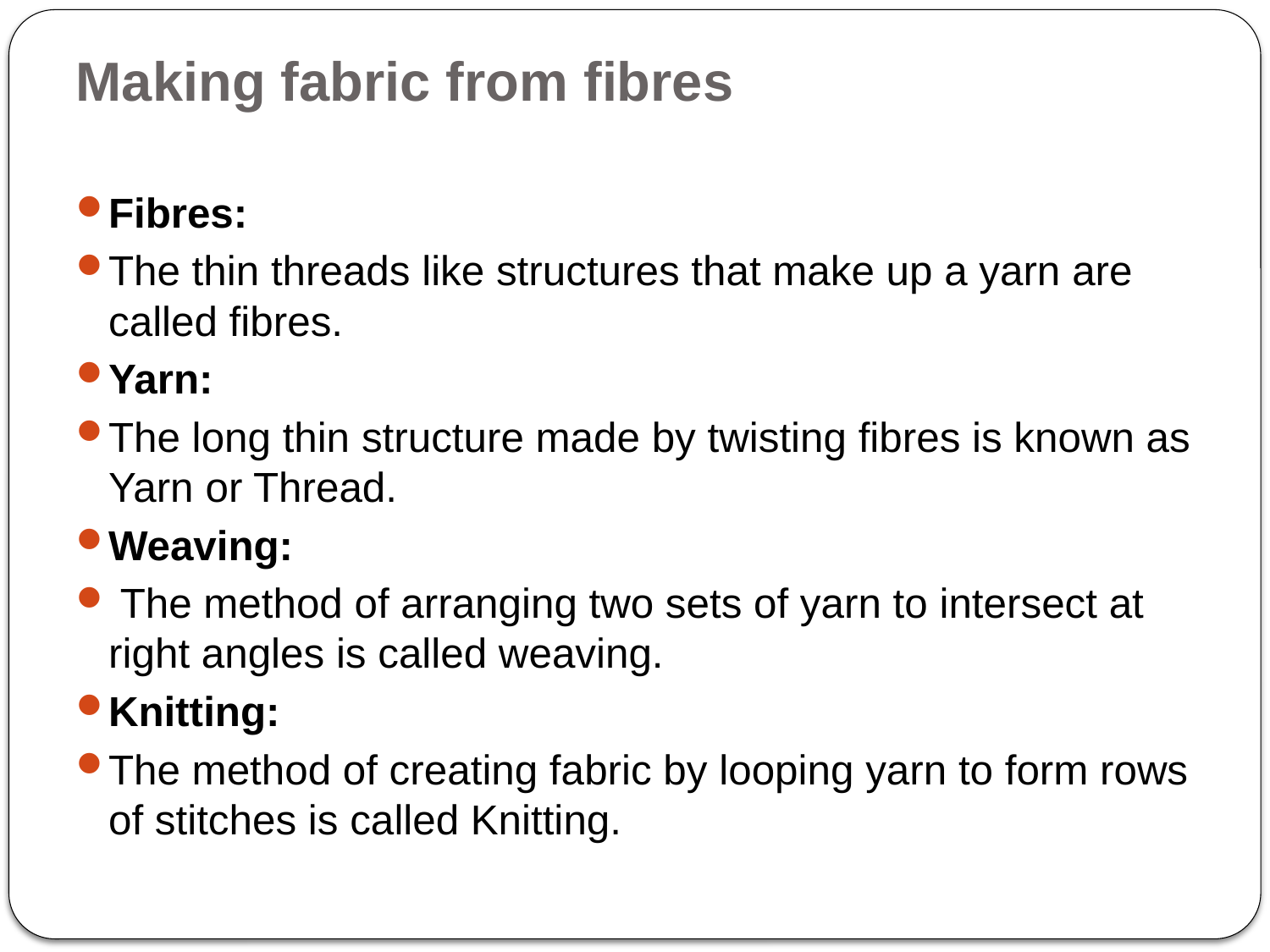

# Making fabric from fibres
Fibres:
The thin threads like structures that make up a yarn are called fibres.
Yarn:
The long thin structure made by twisting fibres is known as Yarn or Thread.
Weaving:
 The method of arranging two sets of yarn to intersect at right angles is called weaving.
Knitting:
The method of creating fabric by looping yarn to form rows of stitches is called Knitting.